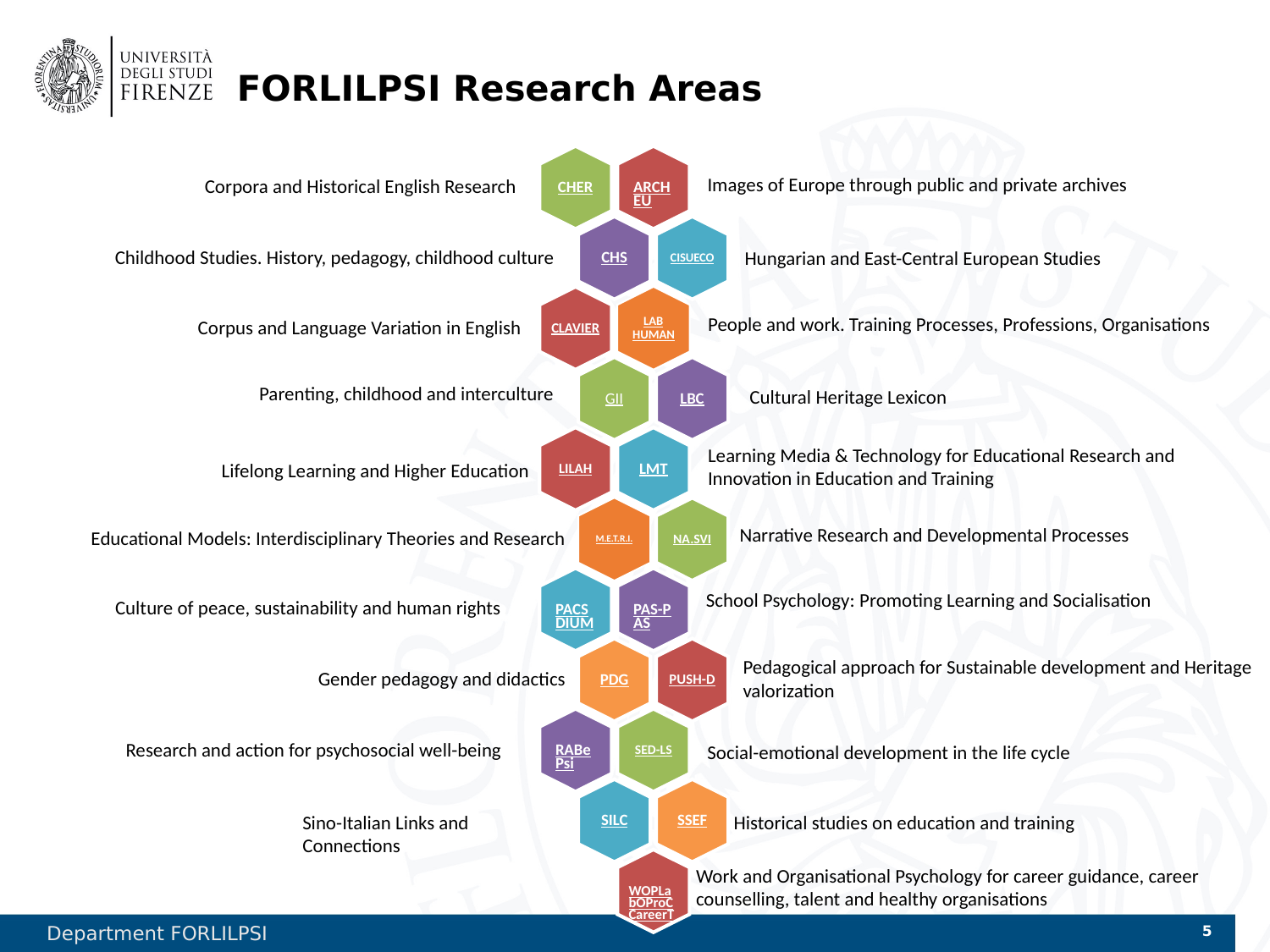

# FORLILPSI Research Areas
ARCHEU
CHER
CHS
CISUECO
LAB
HUMAN
CLAVIER
GII
LBC
LMT
LILAH
M.E.T.R.I.
NA.SVI
PAS-PAS
PACSDIUM
PDG
PUSH-D
SED-LS
RABePsi
SILC
SSEF
WOPLabOProCCareerT

Images of Europe through public and private archives
Corpora and Historical English Research
Childhood Studies. History, pedagogy, childhood culture
Hungarian and East-Central European Studies
People and work. Training Processes, Professions, Organisations
Corpus and Language Variation in English
Parenting, childhood and interculture
Cultural Heritage Lexicon
Learning Media & Technology for Educational Research and Innovation in Education and Training
Lifelong Learning and Higher Education
Narrative Research and Developmental Processes
Educational Models: Interdisciplinary Theories and Research
School Psychology: Promoting Learning and Socialisation
Culture of peace, sustainability and human rights
Pedagogical approach for Sustainable development and Heritage valorization
Gender pedagogy and didactics
Research and action for psychosocial well-being
Social-emotional development in the life cycle
Sino-Italian Links and Connections
Historical studies on education and training
Work and Organisational Psychology for career guidance, career counselling, talent and healthy organisations
Department FORLILPSI